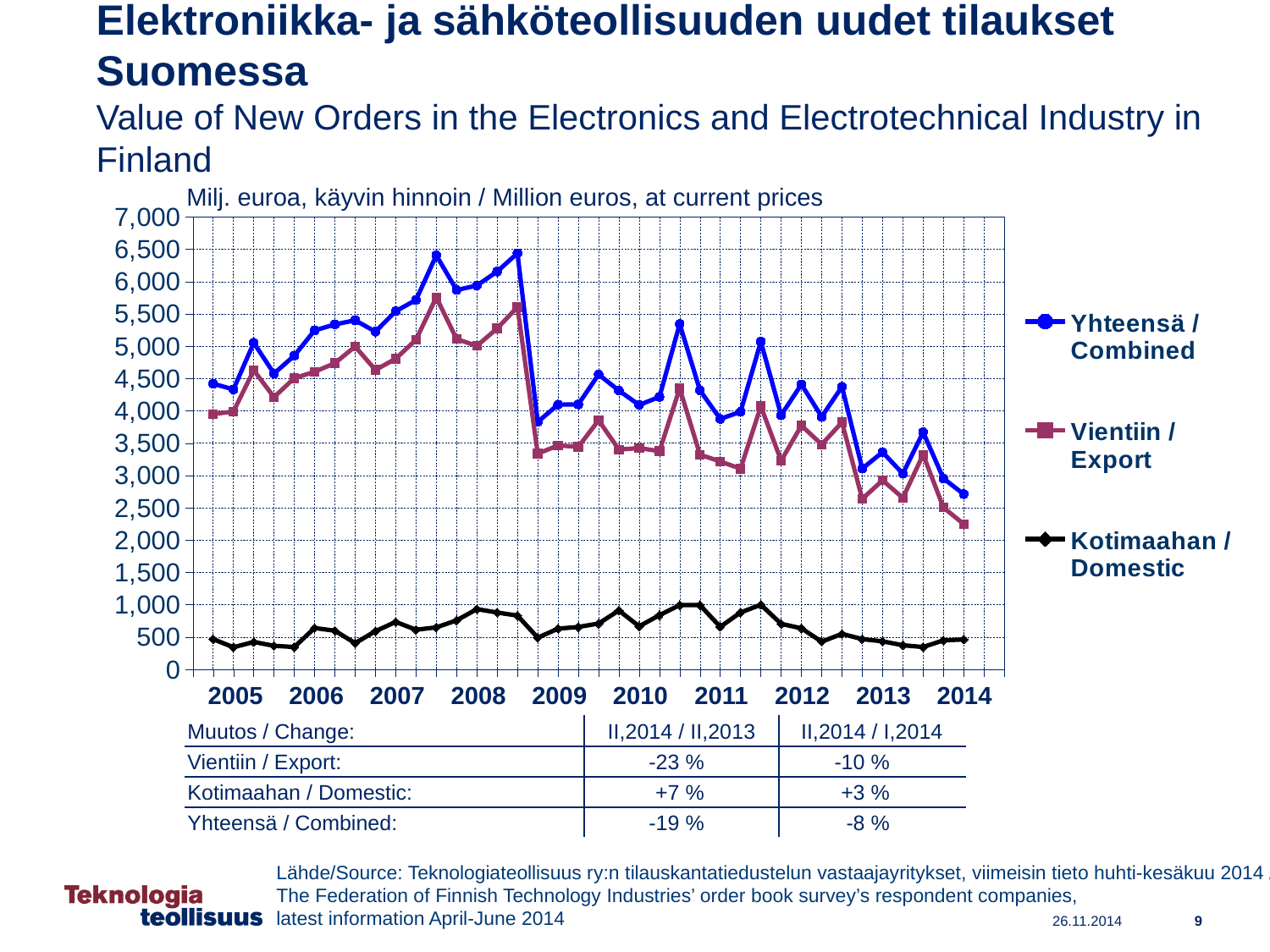

Elektroniikka- ja sähköteollisuuden uudet tilaukset Suomessa
Value of New Orders in the Electronics and Electrotechnical Industry in Finland

### Chart

| Category |
|---|

### Chart

| Category | Yhteensä / Combined | Vientiin / Export | Kotimaahan / Domestic |
|---|---|---|---|
| 2004,IV | None | None | None |
| 2005,I | 4420.055708450715 | 3950.838676458947 | 469.21703199176847 |
|  | 4332.875496577527 | 3990.347063223536 | 342.528433353991 |
|  | 5053.537850698251 | 4628.802593339302 | 424.7352573589488 |
|  | 4577.482681267461 | 4212.210359938765 | 365.27232132869597 |
| 2006,I | 4854.073790396739 | 4507.065085134478 | 347.0087052622612 |
|  | 5245.134564369622 | 4604.417690973383 | 640.7168733962391 |
|  | 5337.68067742593 | 4738.866687549806 | 598.813989876125 |
|  | 5401.589384353043 | 4995.713262015005 | 405.8761223380375 |
| 2007,I | 5225.210261663307 | 4633.524050518917 | 591.686211144391 |
|  | 5542.618829059762 | 4807.744554818429 | 734.8742742413336 |
|  | 5715.378078282558 | 5101.978521573316 | 613.3995567092412 |
|  | 6406.949915869982 | 5756.562365891174 | 650.3875499788085 |
| 2008,I | 5869.2881067334665 | 5110.676068438184 | 758.6120382952822 |
|  | 5940.022151352086 | 5006.929344248889 | 933.0928071031972 |
|  | 6155.393892760366 | 5275.30075710063 | 880.0931356597356 |
|  | 6439.3337696077915 | 5606.5896446465495 | 832.7441249612418 |
| 2009,I | 3829.1716724227126 | 3337.6028154580913 | 491.5688569646211 |
|  | 4096.73421045314 | 3466.100523853228 | 630.6336865999124 |
|  | 4100.375855041991 | 3443.570870448182 | 656.8049845938089 |
|  | 4563.787984557675 | 3854.0445182056055 | 709.7434663520698 |
| 2010,I | 4313.741994723948 | 3401.579691768268 | 912.1623029556802 |
|  | 4092.023667562662 | 3425.0505916414686 | 666.9730759211933 |
|  | 4215.742810500593 | 3376.757378299324 | 838.9854322012691 |
|  | 5343.8744884292855 | 4348.25047603604 | 995.6240123932461 |
| 2911,I | 4316.393064868669 | 3322.0633636915345 | 994.3297011771349 |
|  | 3875.9629288248675 | 3217.418367735251 | 658.5445610896164 |
|  | 3985.867962702544 | 3105.130466701291 | 880.737496001253 |
|  | 5071.964863396156 | 4071.4470679387327 | 1000.5177954574234 |
| 2012,I | 3934.322726011536 | 3228.657524875415 | 705.6652011361208 |
|  | 4409.06582902543 | 3773.332049321898 | 635.7337797035312 |
|  | 3909.5782102164317 | 3480.5214822945186 | 429.05672792191325 |
|  | 4373.966154008612 | 3823.700900448758 | 550.2652535598537 |
| 2013,I | 3106.6349832639726 | 2637.588881129553 | 469.04610213441936 |
Milj. euroa, käyvin hinnoin / Million euros, at current prices
| 2005 | 2006 | 2007 | 2008 | 2009 | 2010 | 2011 | 2012 | 2013 | 2014 |
| --- | --- | --- | --- | --- | --- | --- | --- | --- | --- |
| Muutos / Change: | II,2014 / II,2013 | II,2014 / I,2014 |
| --- | --- | --- |
| Vientiin / Export: | -23 % | -10 % |
| Kotimaahan / Domestic: | +7 % | +3 % |
| Yhteensä / Combined: | -19 % | -8 % |
Lähde/Source: Teknologiateollisuus ry:n tilauskantatiedustelun vastaajayritykset, viimeisin tieto huhti-kesäkuu 2014 / The Federation of Finnish Technology Industries’ order book survey’s respondent companies,
latest information April-June 2014
9
26.11.2014